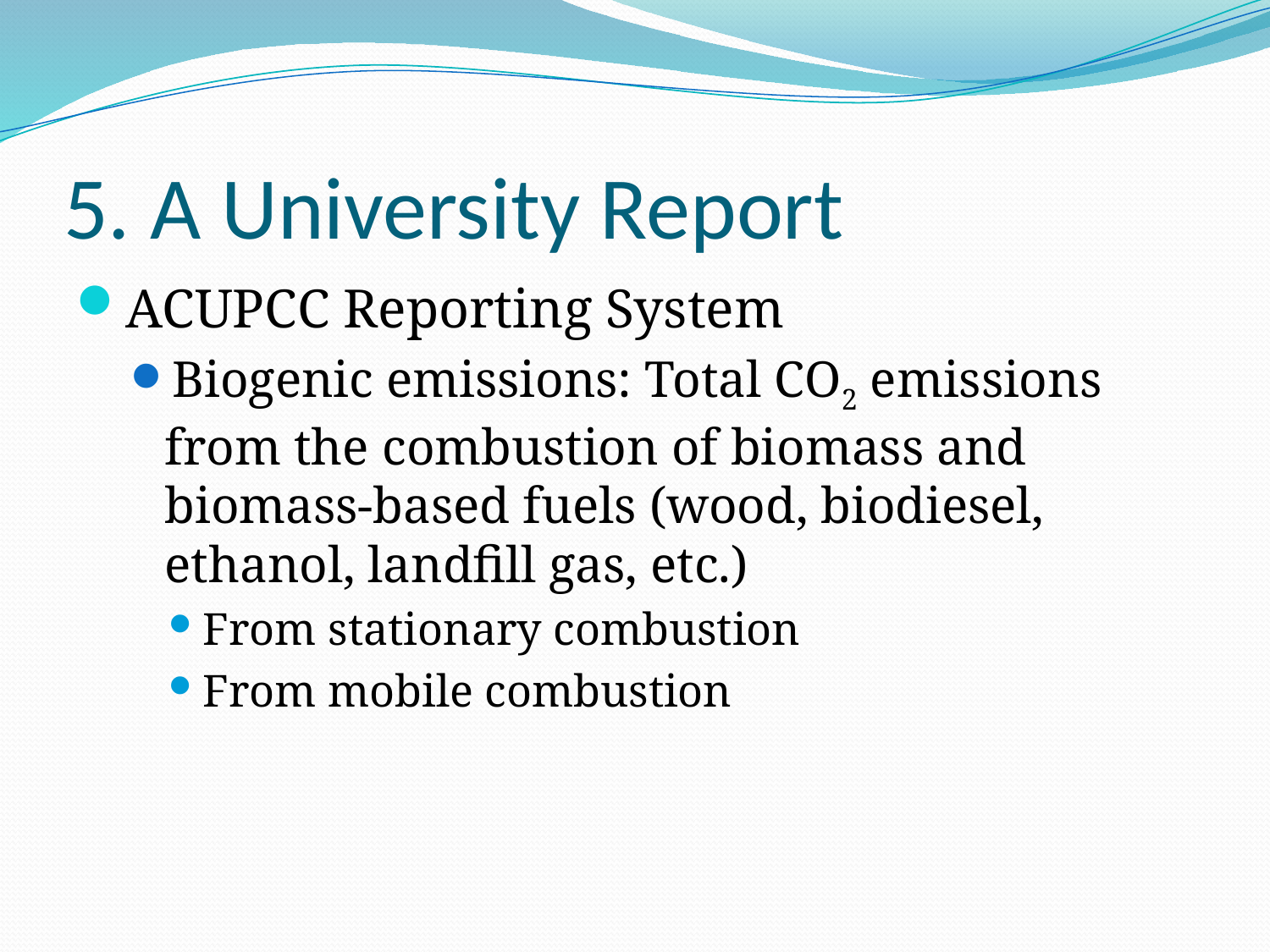

# 5. A University Report
ACUPCC Reporting System
Biogenic emissions: Total CO2 emissions from the combustion of biomass and biomass-based fuels (wood, biodiesel, ethanol, landfill gas, etc.)
From stationary combustion
From mobile combustion